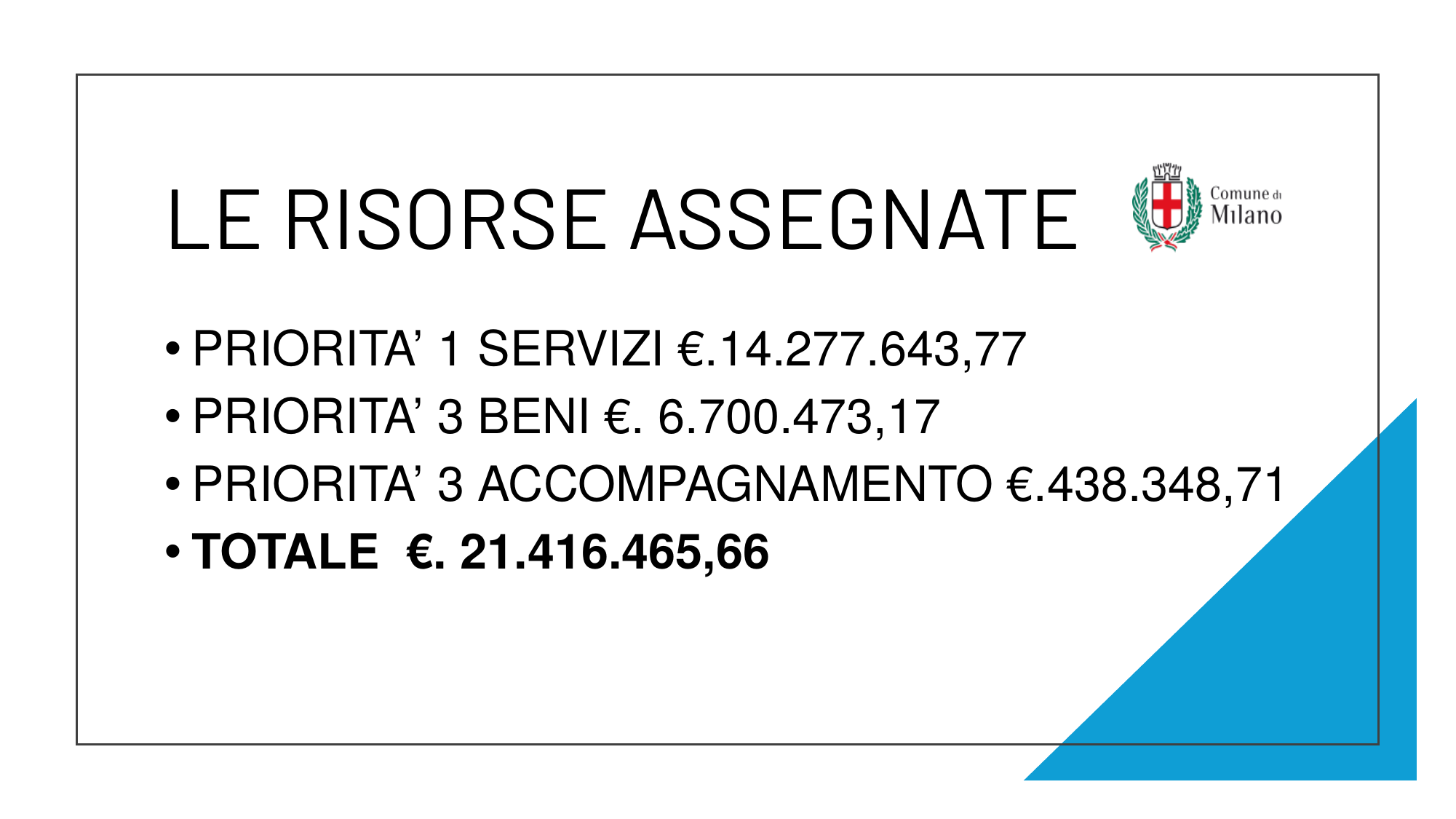

# LE RISORSE ASSEGNATE

PRIORITA’ 1 SERVIZI €.14.277.643,77
PRIORITA’ 3 BENI €. 6.700.473,17
PRIORITA’ 3 ACCOMPAGNAMENTO €.438.348,71
TOTALE  €. 21.416.465,66